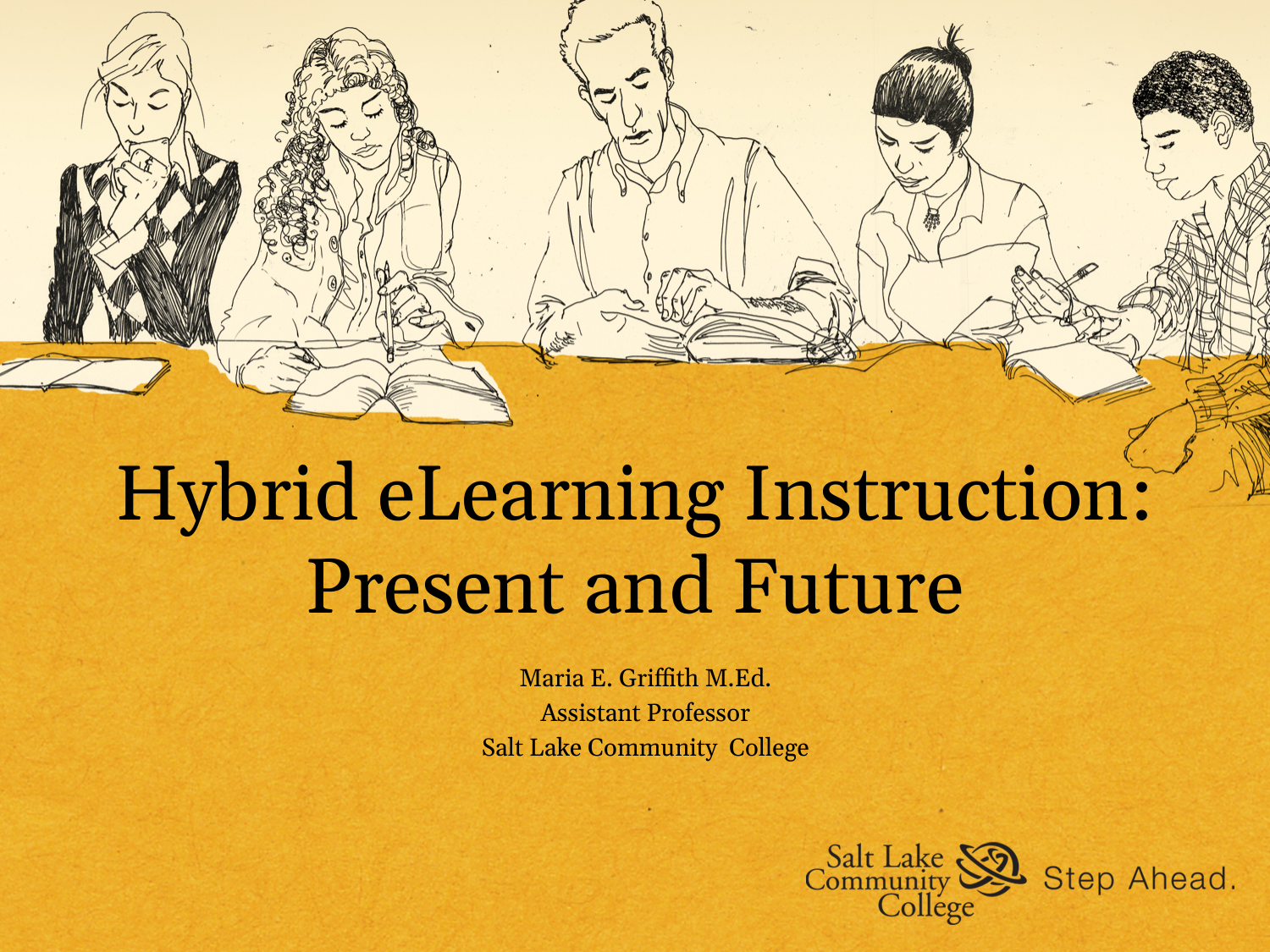

# Hybrid eLearning Instruction: Present and Future
Maria E. Griffith M.Ed.
Assistant Professor
Salt Lake Community  College